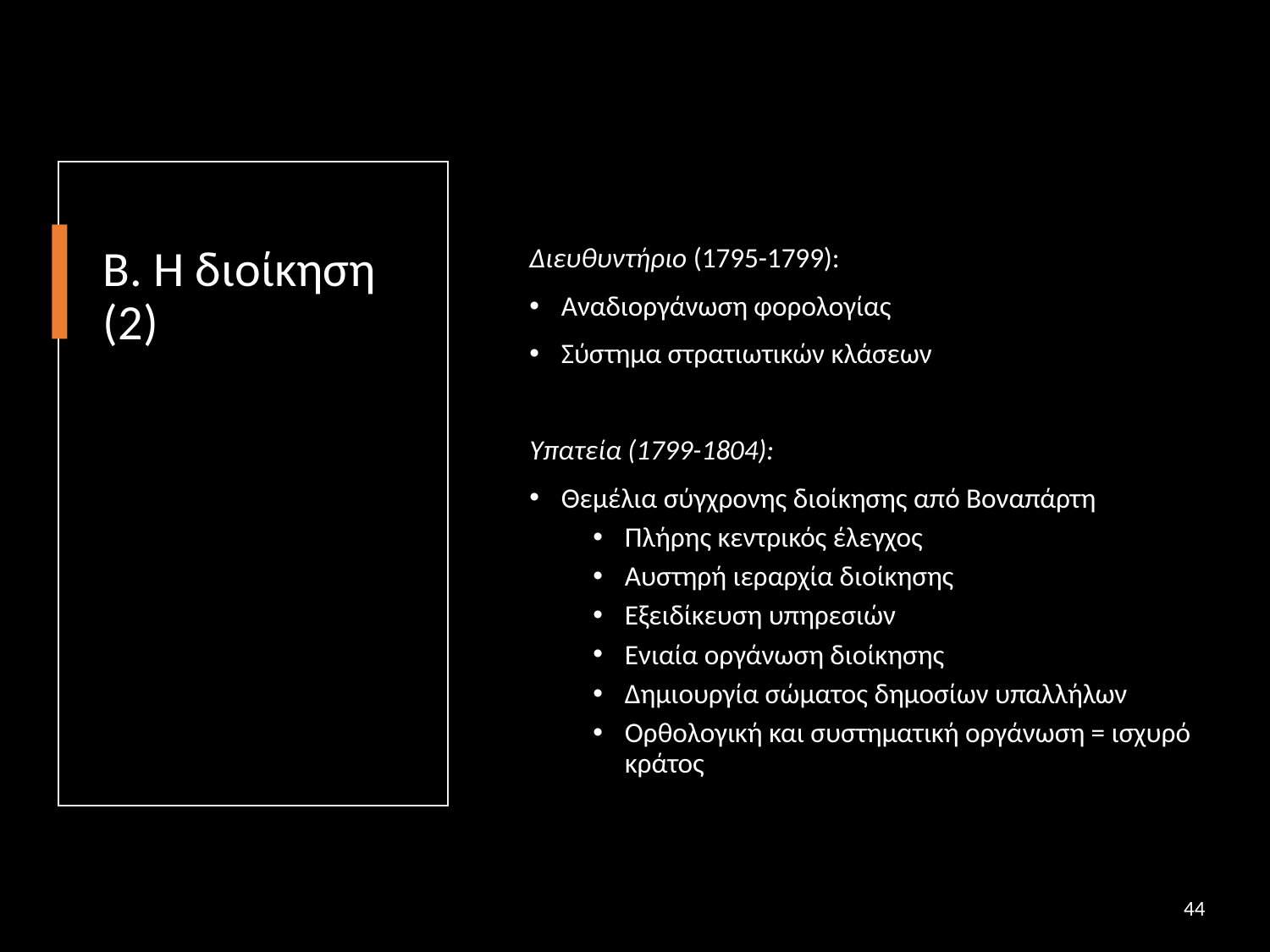

# Β. Η διοίκηση (2)
Διευθυντήριο (1795-1799):
Αναδιοργάνωση φορολογίας
Σύστημα στρατιωτικών κλάσεων

Υπατεία (1799-1804):
Θεμέλια σύγχρονης διοίκησης από Βοναπάρτη
Πλήρης κεντρικός έλεγχος
Αυστηρή ιεραρχία διοίκησης
Εξειδίκευση υπηρεσιών
Ενιαία οργάνωση διοίκησης
Δημιουργία σώματος δημοσίων υπαλλήλων
Ορθολογική και συστηματική οργάνωση = ισχυρό κράτος
44